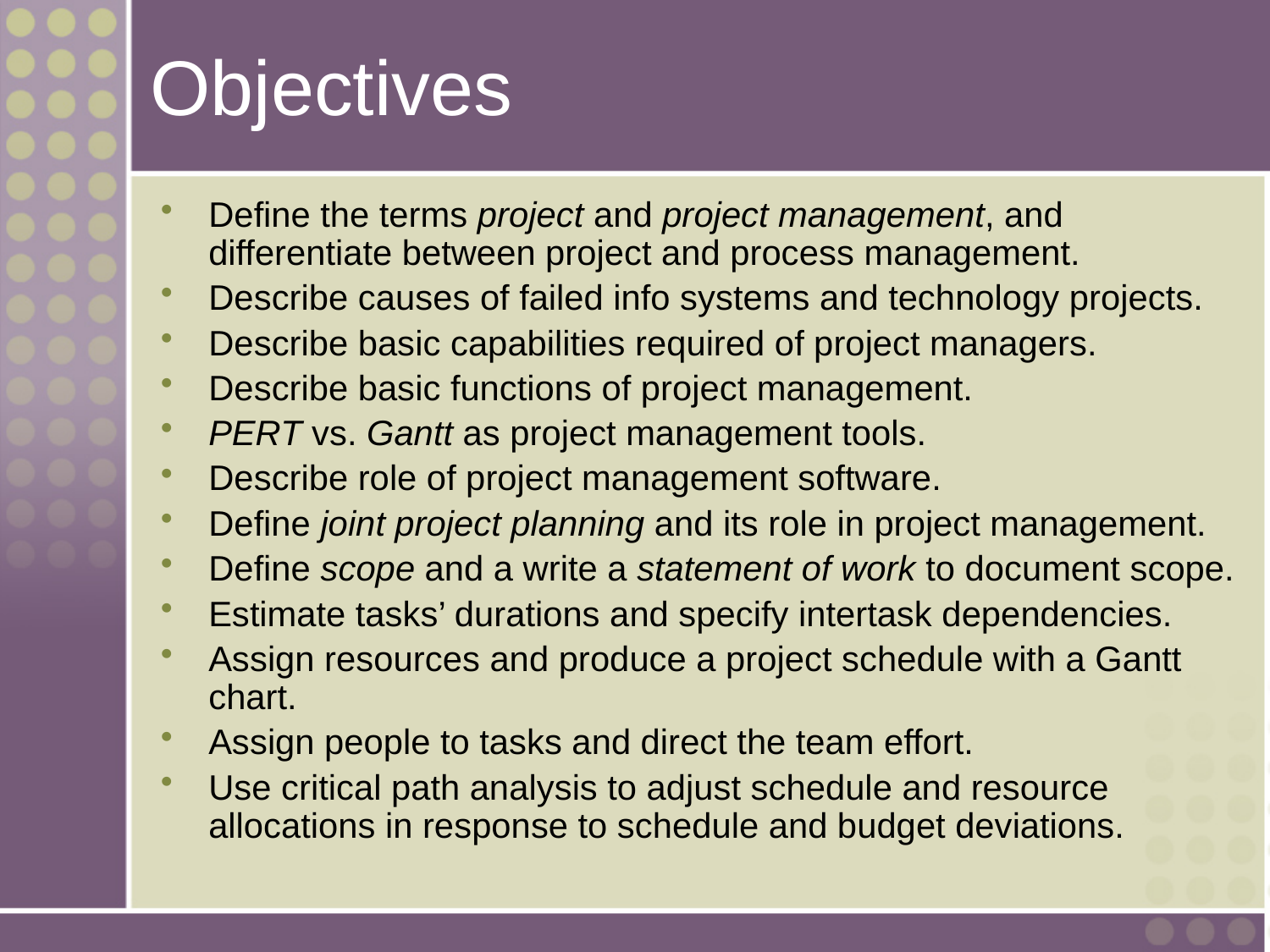

# Objectives
Define the terms project and project management, and differentiate between project and process management.
Describe causes of failed info systems and technology projects.
Describe basic capabilities required of project managers.
Describe basic functions of project management.
PERT vs. Gantt as project management tools.
Describe role of project management software.
Define joint project planning and its role in project management.
Define scope and a write a statement of work to document scope.
Estimate tasks’ durations and specify intertask dependencies.
Assign resources and produce a project schedule with a Gantt chart.
Assign people to tasks and direct the team effort.
Use critical path analysis to adjust schedule and resource allocations in response to schedule and budget deviations.